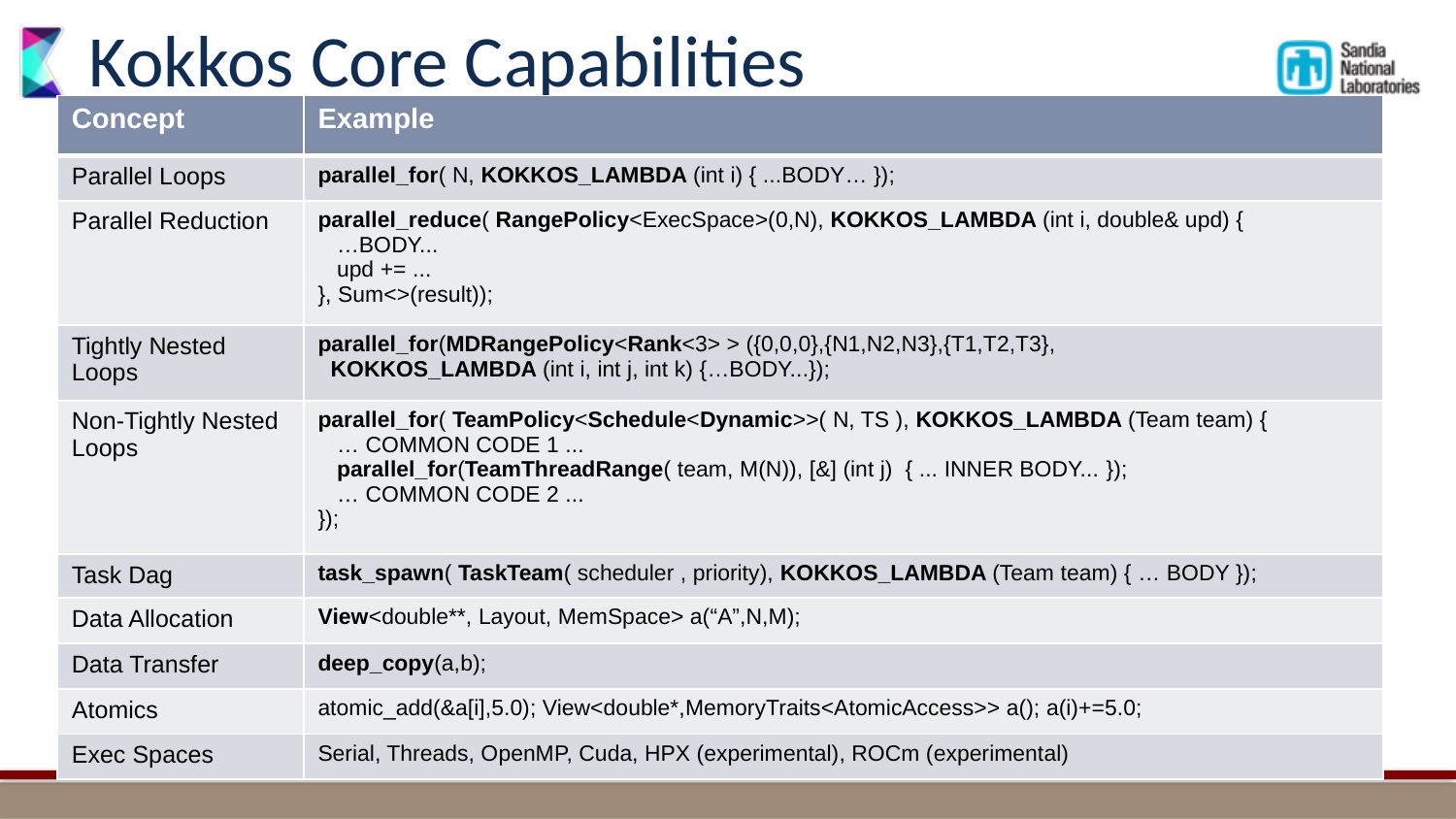

# Kokkos Core Capabilities
| Concept | Example |
| --- | --- |
| Parallel Loops | parallel\_for( N, KOKKOS\_LAMBDA (int i) { ...BODY… }); |
| Parallel Reduction | parallel\_reduce( RangePolicy<ExecSpace>(0,N), KOKKOS\_LAMBDA (int i, double& upd) { …BODY... upd += ... }, Sum<>(result)); |
| Tightly Nested Loops | parallel\_for(MDRangePolicy<Rank<3> > ({0,0,0},{N1,N2,N3},{T1,T2,T3}, KOKKOS\_LAMBDA (int i, int j, int k) {…BODY...}); |
| Non-Tightly Nested Loops | parallel\_for( TeamPolicy<Schedule<Dynamic>>( N, TS ), KOKKOS\_LAMBDA (Team team) { … COMMON CODE 1 ... parallel\_for(TeamThreadRange( team, M(N)), [&] (int j) { ... INNER BODY... }); … COMMON CODE 2 ... }); |
| Task Dag | task\_spawn( TaskTeam( scheduler , priority), KOKKOS\_LAMBDA (Team team) { … BODY }); |
| Data Allocation | View<double\*\*, Layout, MemSpace> a(“A”,N,M); |
| Data Transfer | deep\_copy(a,b); |
| Atomics | atomic\_add(&a[i],5.0); View<double\*,MemoryTraits<AtomicAccess>> a(); a(i)+=5.0; |
| Exec Spaces | Serial, Threads, OpenMP, Cuda, HPX (experimental), ROCm (experimental) |